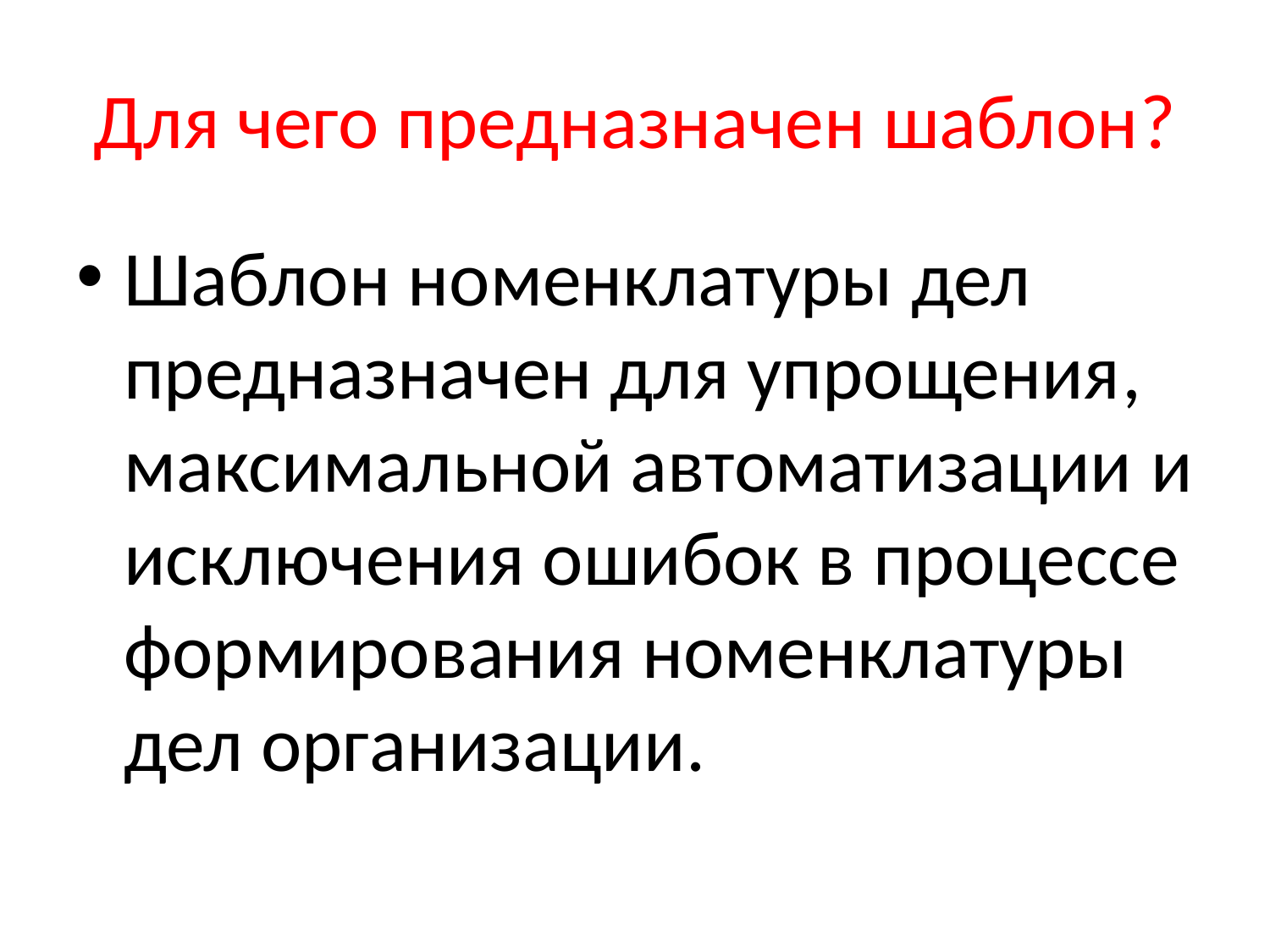

# Для чего предназначен шаблон?
Шаблон номенклатуры дел предназначен для упрощения, максимальной автоматизации и исключения ошибок в процессе формирования номенклатуры дел организации.